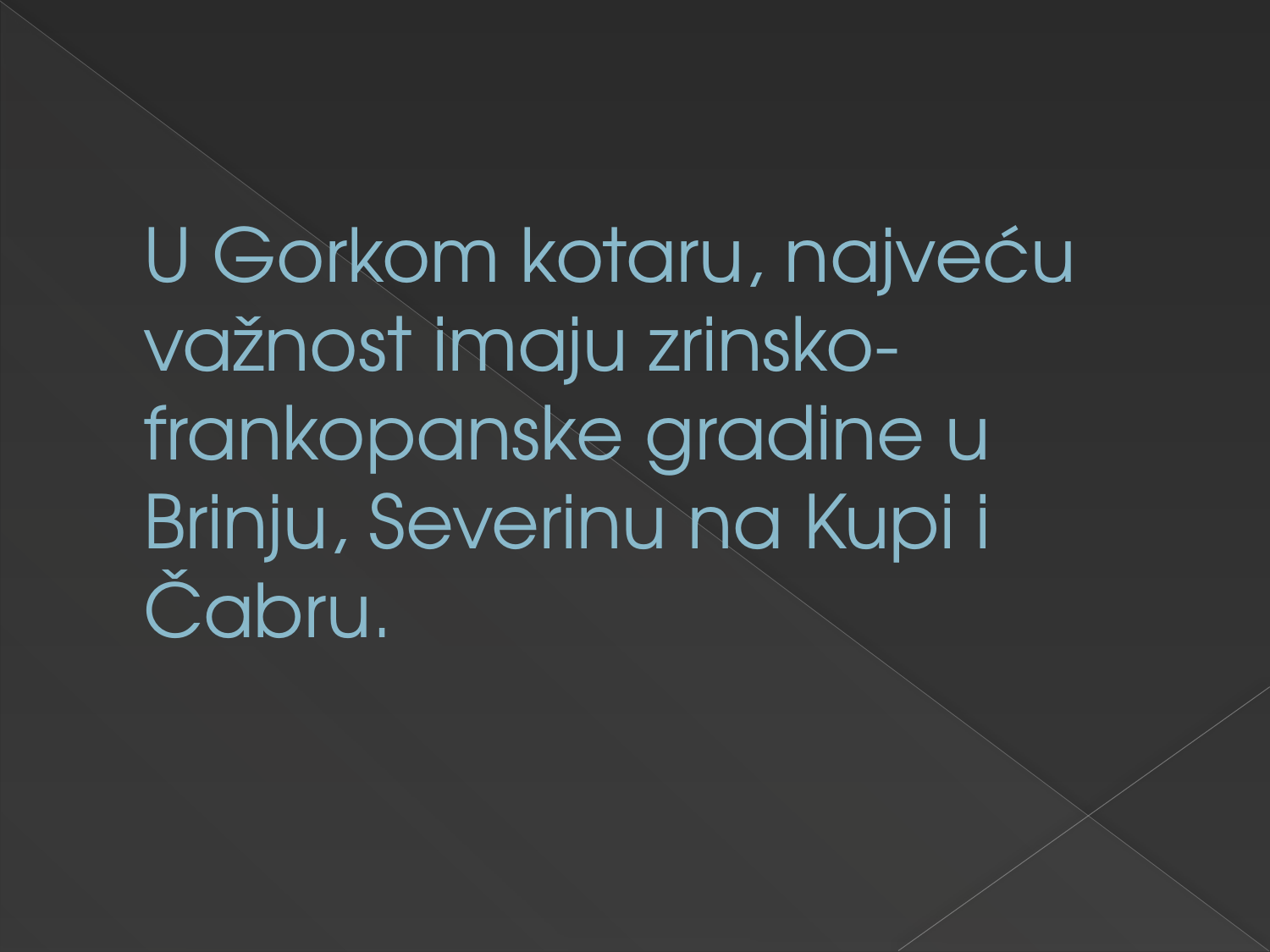

# U Gorkom kotaru, najveću važnost imaju zrinsko-frankopanske gradine u Brinju, Severinu na Kupi i Čabru.